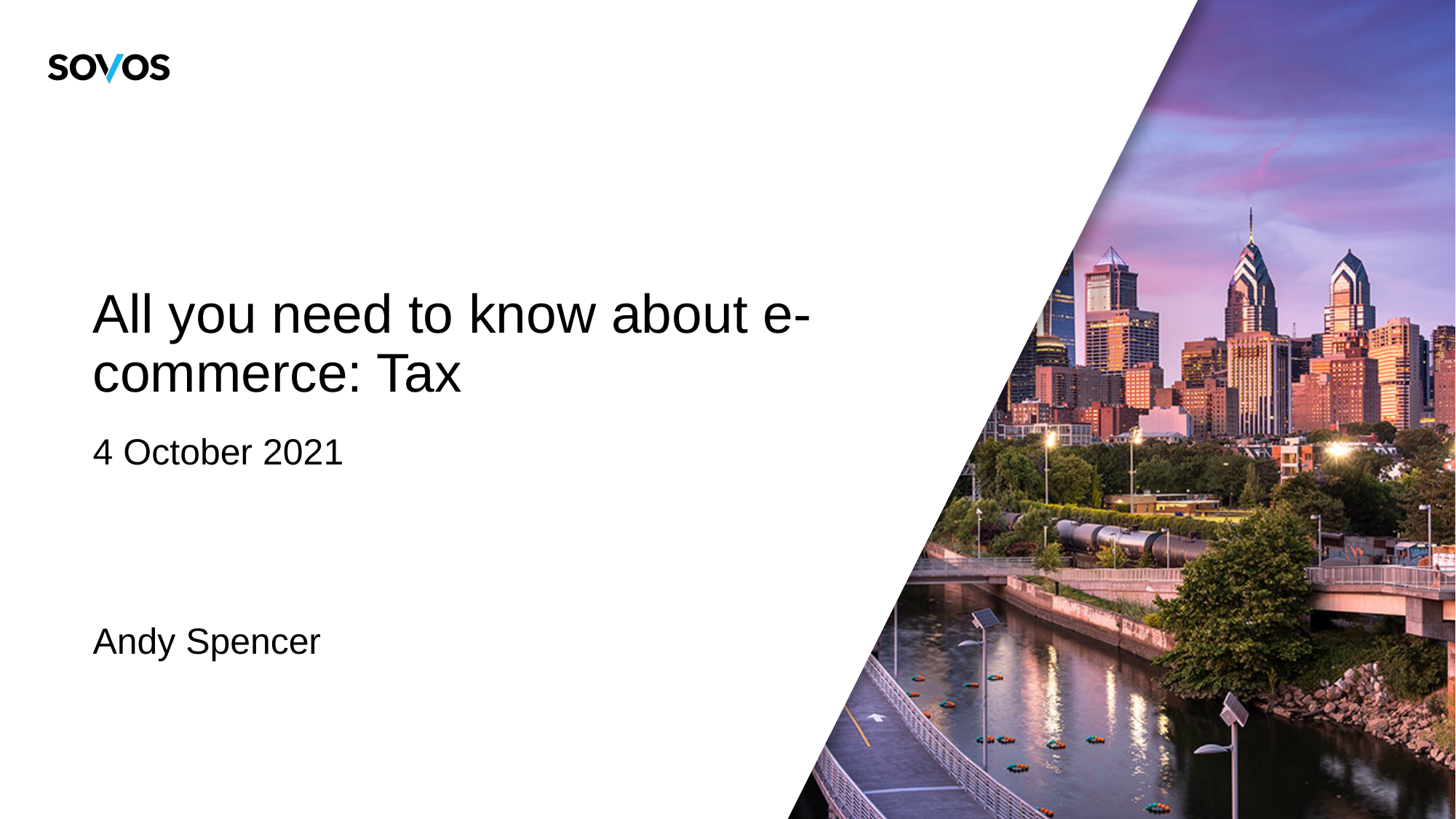

# All you need to know about e-commerce: Tax
4 October 2021
Andy Spencer